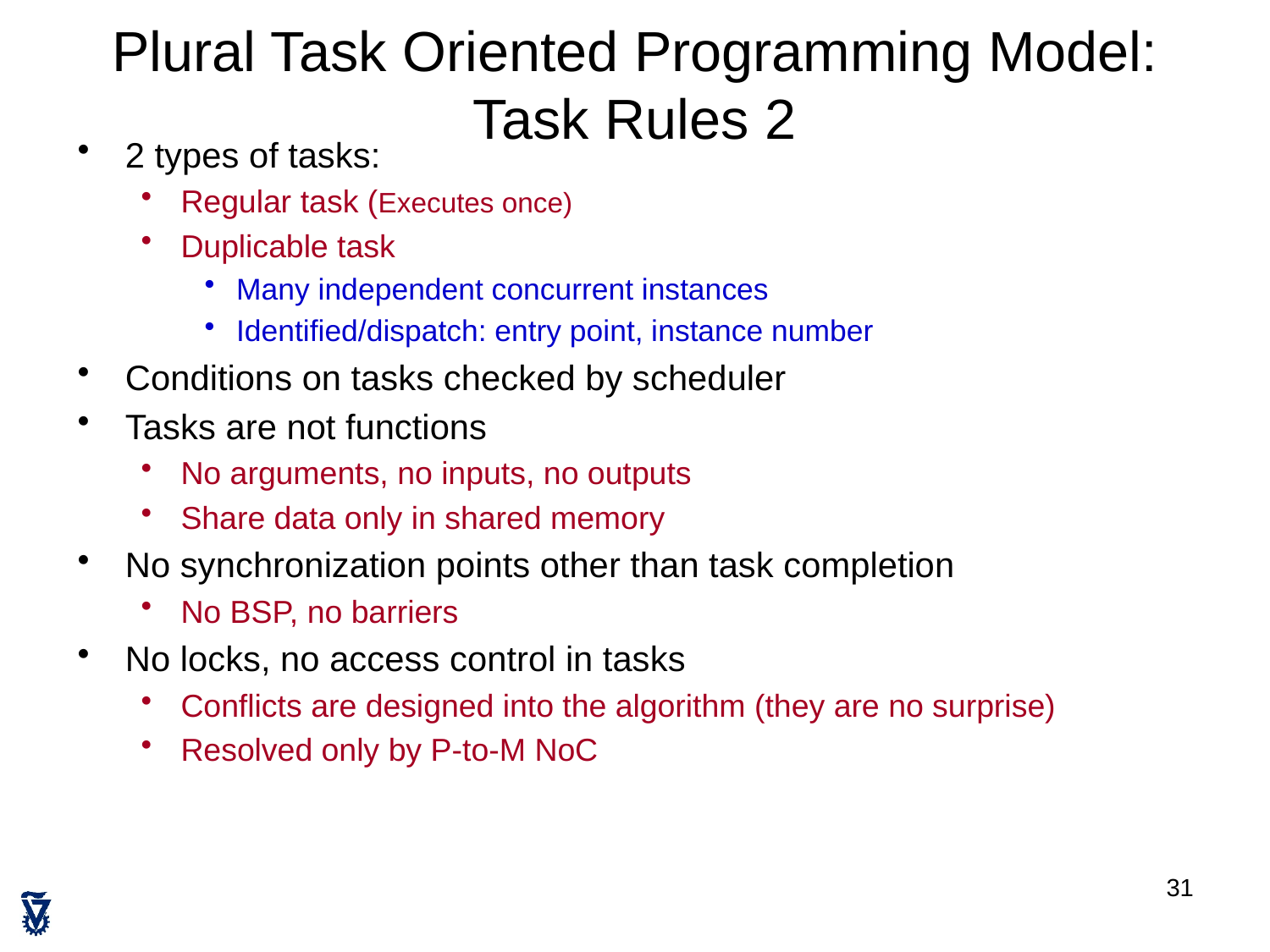

# Plural Task Oriented Programming Model: Task Rules 2
2 types of tasks:
Regular task (Executes once)
Duplicable task
Many independent concurrent instances
Identified/dispatch: entry point, instance number
Conditions on tasks checked by scheduler
Tasks are not functions
No arguments, no inputs, no outputs
Share data only in shared memory
No synchronization points other than task completion
No BSP, no barriers
No locks, no access control in tasks
Conflicts are designed into the algorithm (they are no surprise)
Resolved only by P-to-M NoC
31